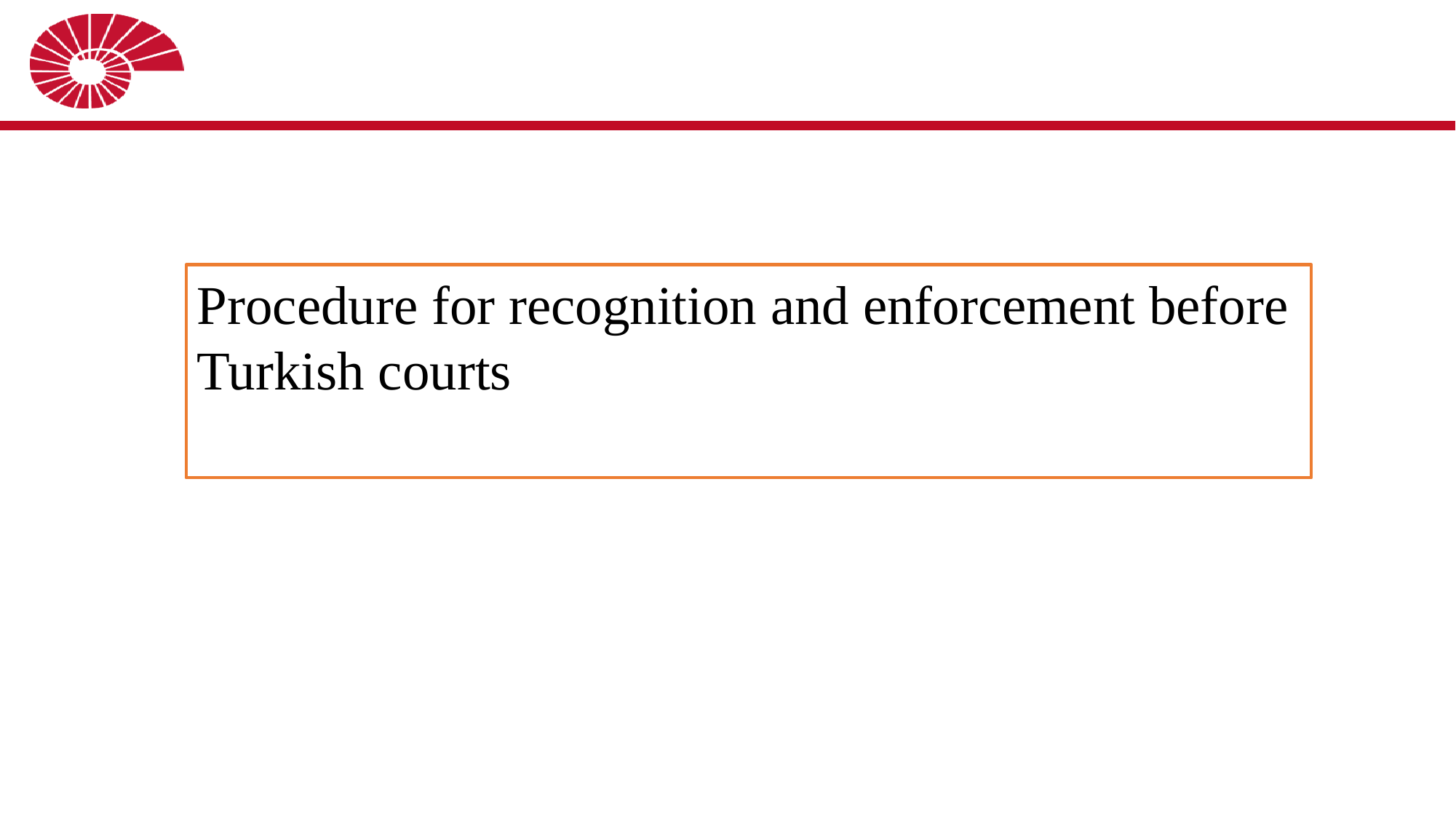

Procedure for recognition and enforcement before Turkish courts